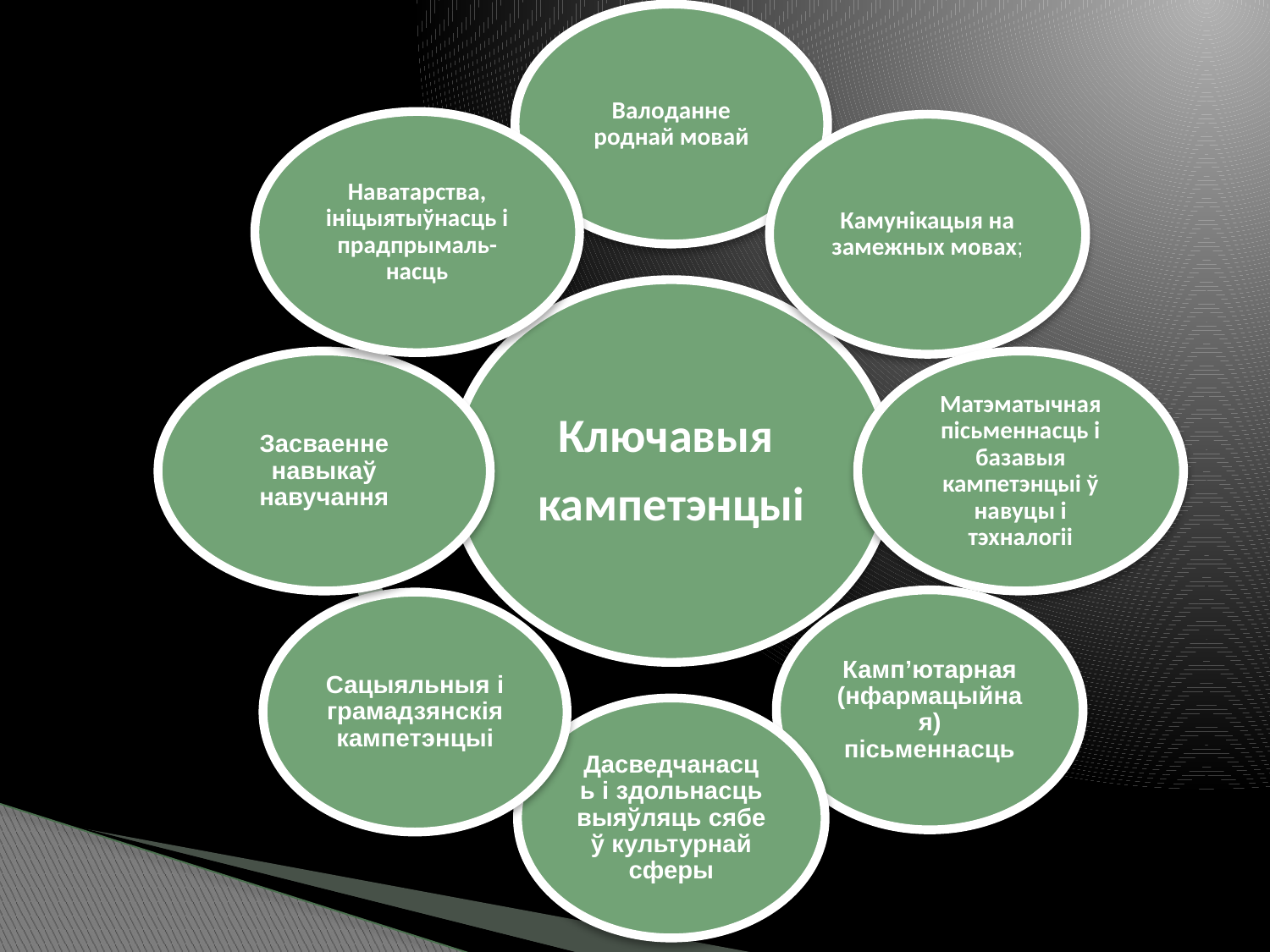

Ключавыя
кампетэнцыі
Валоданне роднай мовай
Камунікацыя на замежных мовах;
Матэматычная пісьменнасць і базавыя кампетэнцыі ў навуцы і тэхналогіі
Камп’ютарная (нфармацыйная) пісьменнасць
Дасведчанасць і здольнасць выяўляць сябе ў культурнай сферы
Сацыяльныя і грамадзянскія кампетэнцыі
Засваенне навыкаў навучання
Наватарства, ініцыятыўнасць і прадпрымаль-насць